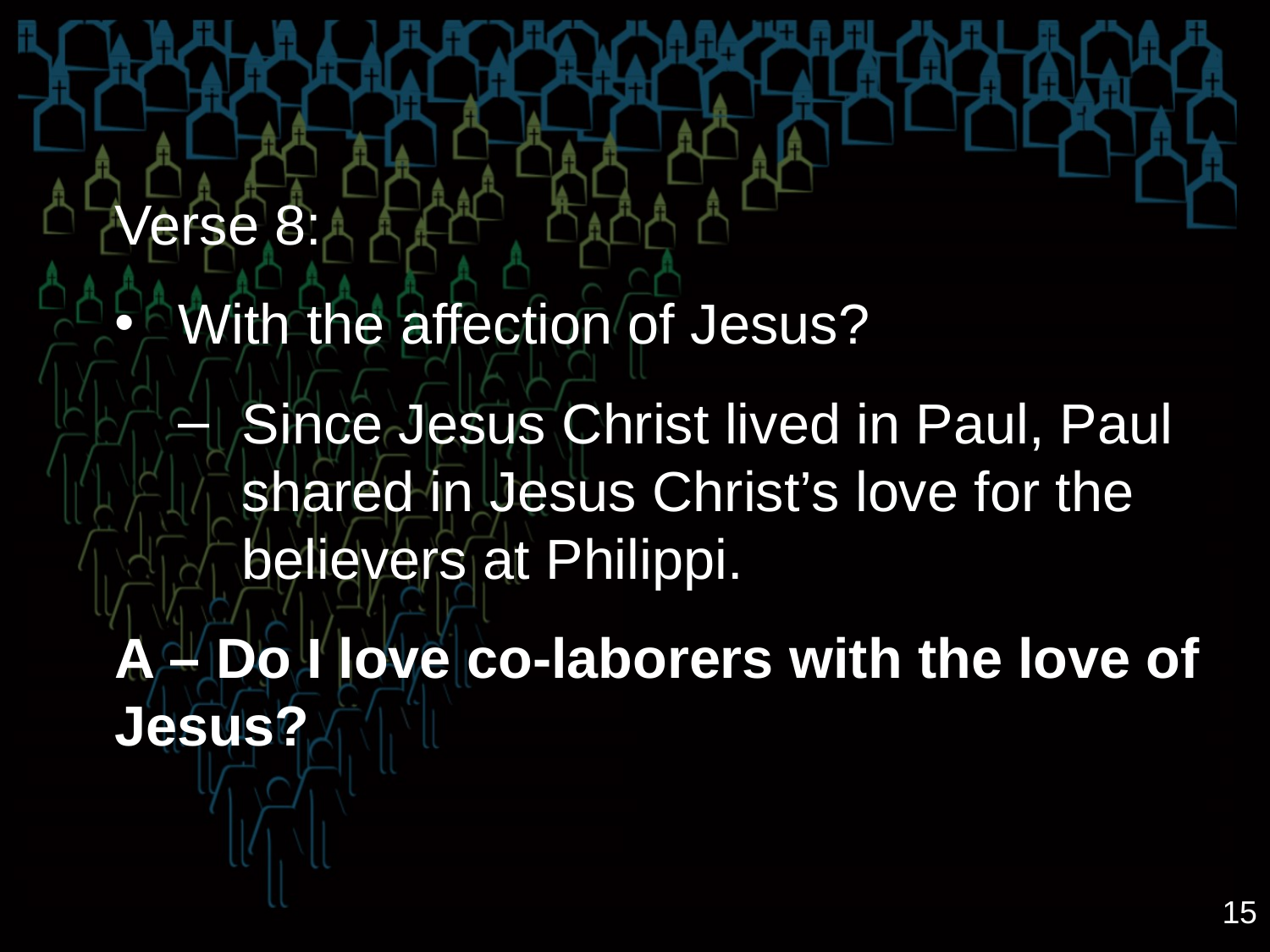

Verse 8:
With the affection of Jesus?
Since Jesus Christ lived in Paul, Paul shared in Jesus Christ’s love for the believers at Philippi.
A – Do I love co-laborers with the love of Jesus?
15